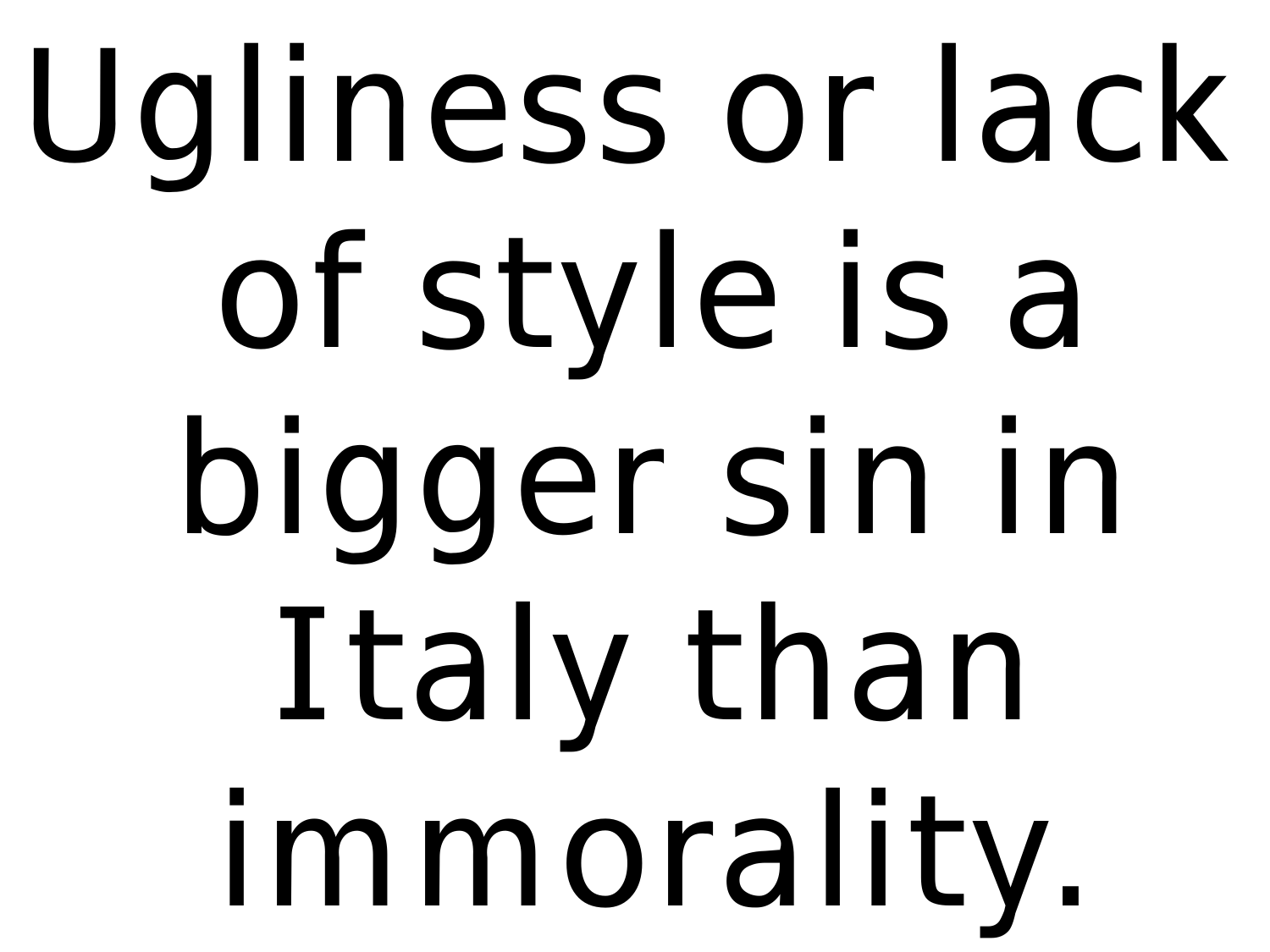

Ugliness or lack of style is a bigger sin in Italy than immorality.